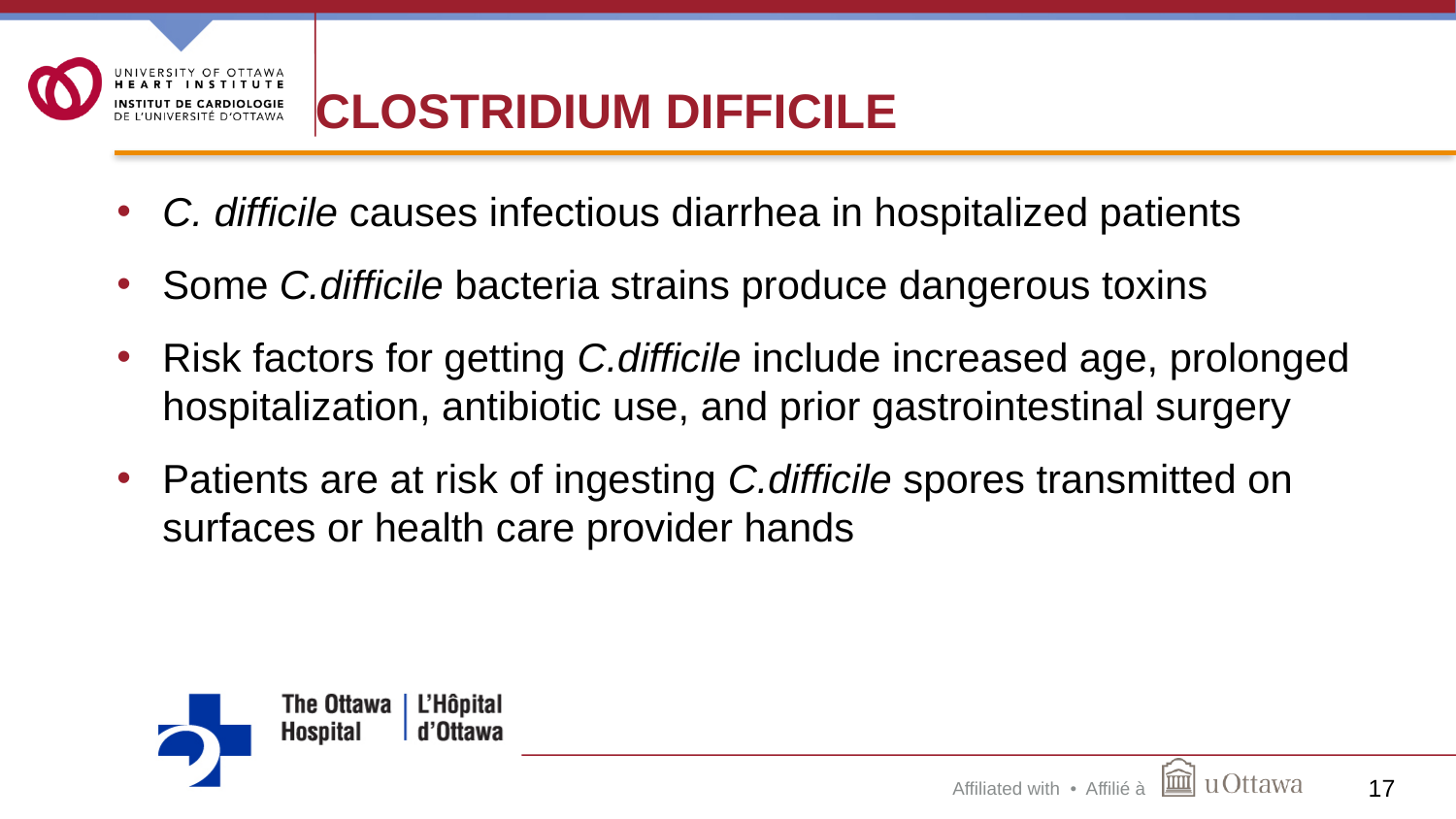

# Clostridium difficile
C. difficile causes infectious diarrhea in hospitalized patients
Some C.difficile bacteria strains produce dangerous toxins
Risk factors for getting C.difficile include increased age, prolonged hospitalization, antibiotic use, and prior gastrointestinal surgery
Patients are at risk of ingesting C.difficile spores transmitted on surfaces or health care provider hands

17